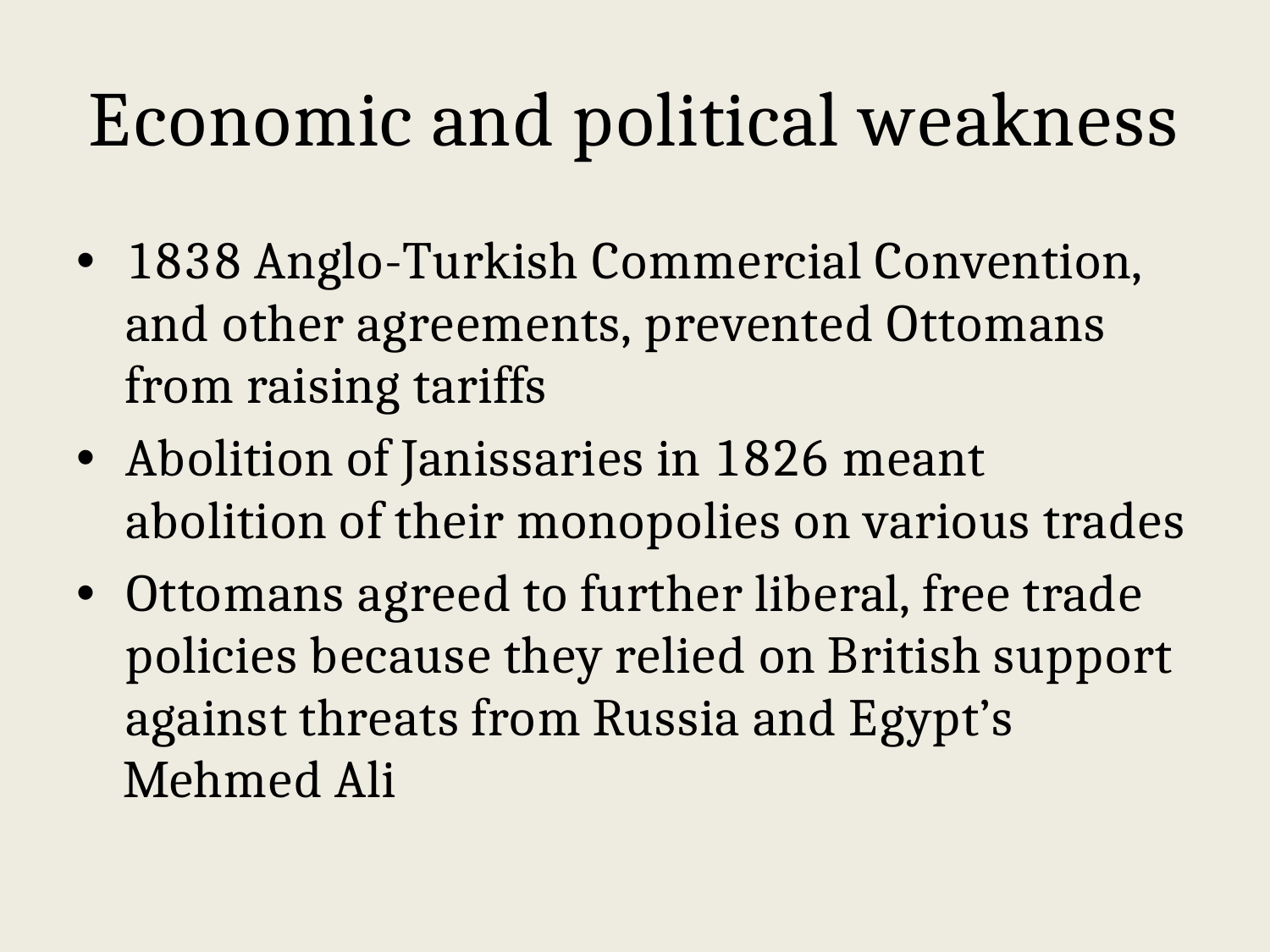

# Economic and political weakness
1838 Anglo-Turkish Commercial Convention, and other agreements, prevented Ottomans from raising tariffs
Abolition of Janissaries in 1826 meant abolition of their monopolies on various trades
Ottomans agreed to further liberal, free trade policies because they relied on British support against threats from Russia and Egypt’s Mehmed Ali